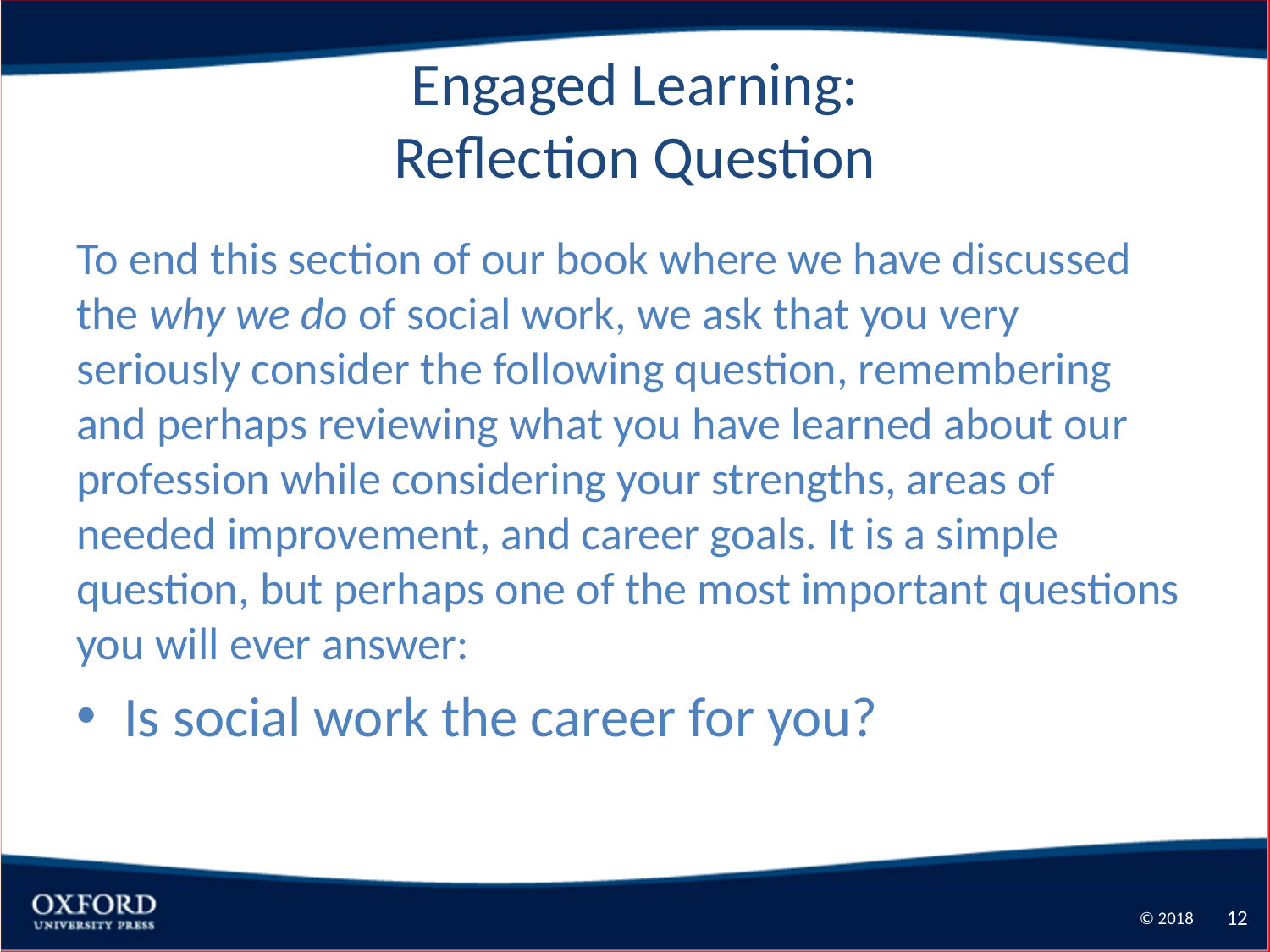

# Engaged Learning: Reflection Question
To end this section of our book where we have discussed the why we do of social work, we ask that you very seriously consider the following question, remembering and perhaps reviewing what you have learned about our profession while considering your strengths, areas of needed improvement, and career goals. It is a simple question, but perhaps one of the most important questions you will ever answer:
Is social work the career for you?